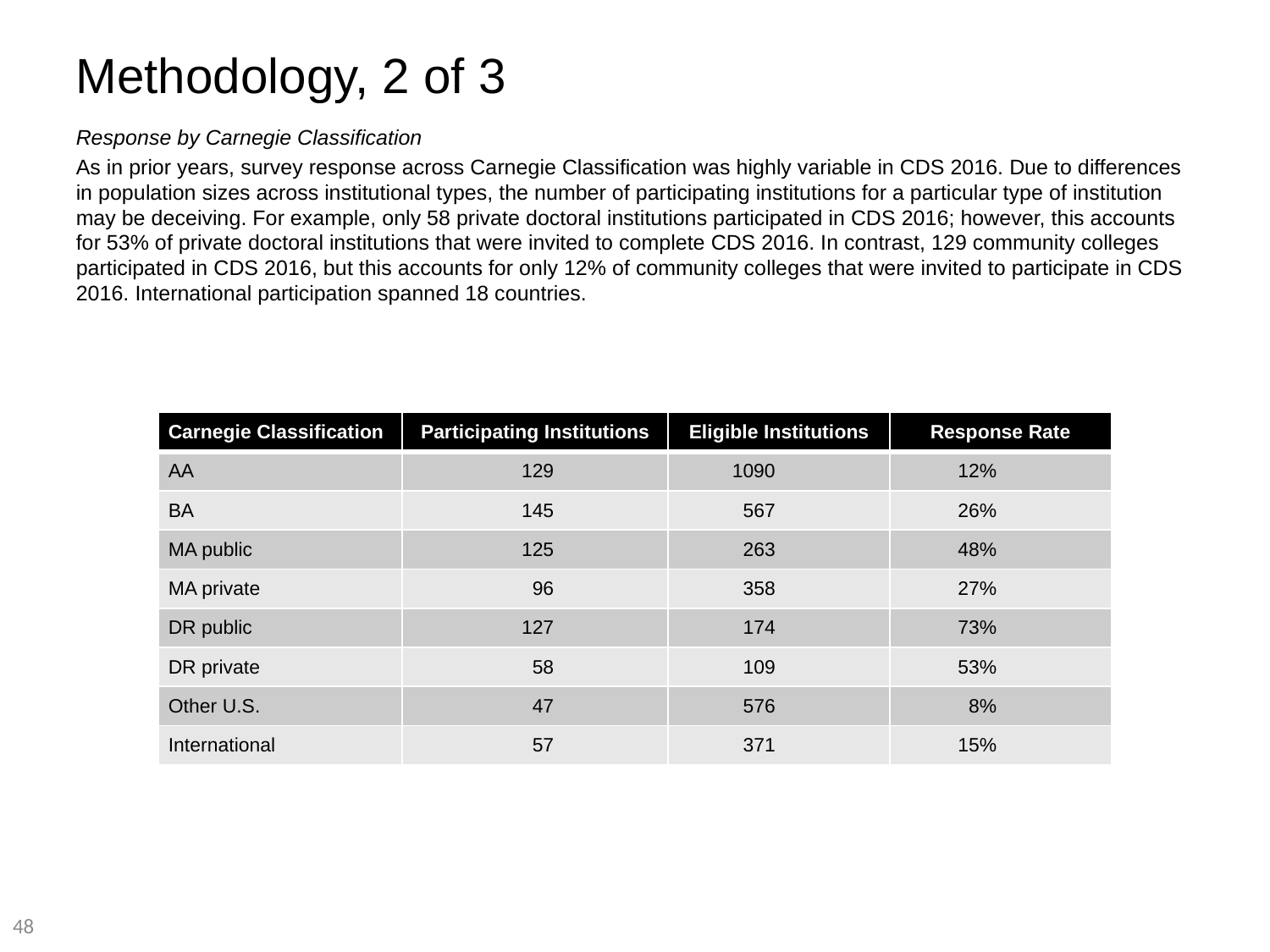

# Methodology, 2 of 3
Response by Carnegie Classification
As in prior years, survey response across Carnegie Classification was highly variable in CDS 2016. Due to differences in population sizes across institutional types, the number of participating institutions for a particular type of institution may be deceiving. For example, only 58 private doctoral institutions participated in CDS 2016; however, this accounts for 53% of private doctoral institutions that were invited to complete CDS 2016. In contrast, 129 community colleges participated in CDS 2016, but this accounts for only 12% of community colleges that were invited to participate in CDS 2016. International participation spanned 18 countries.
| Carnegie Classification | Participating Institutions | Eligible Institutions | Response Rate |
| --- | --- | --- | --- |
| AA | 129 | 1090 | 12% |
| BA | 145 | 567 | 26% |
| MA public | 125 | 263 | 48% |
| MA private | 96 | 358 | 27% |
| DR public | 127 | 174 | 73% |
| DR private | 58 | 109 | 53% |
| Other U.S. | 47 | 576 | 8% |
| International | 57 | 371 | 15% |